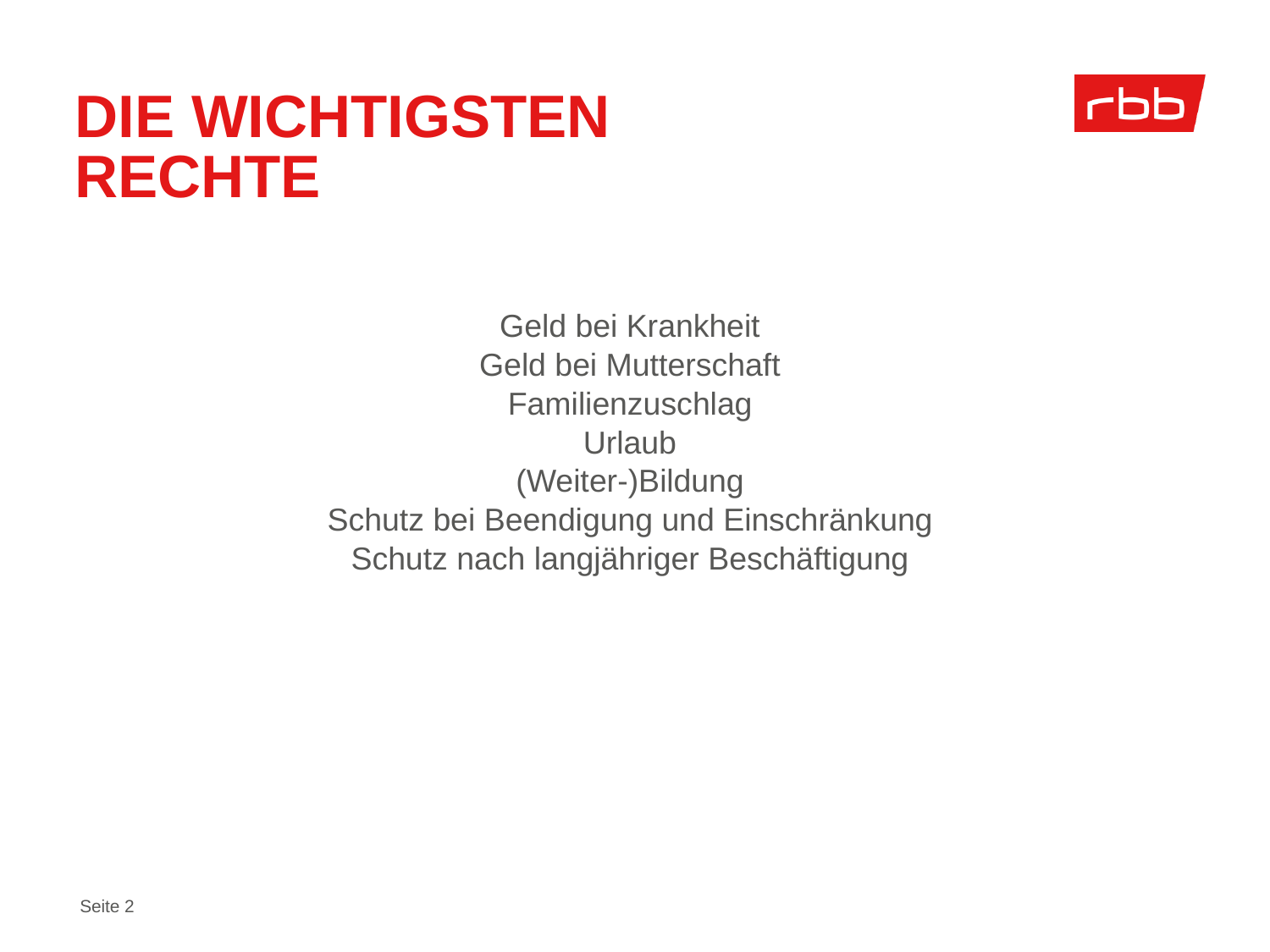

Die wichtigsten Rechte

Geld bei Krankheit
Geld bei Mutterschaft
Familienzuschlag
Urlaub
(Weiter-)Bildung
Schutz bei Beendigung und Einschränkung
Schutz nach langjähriger Beschäftigung

 Seite 2